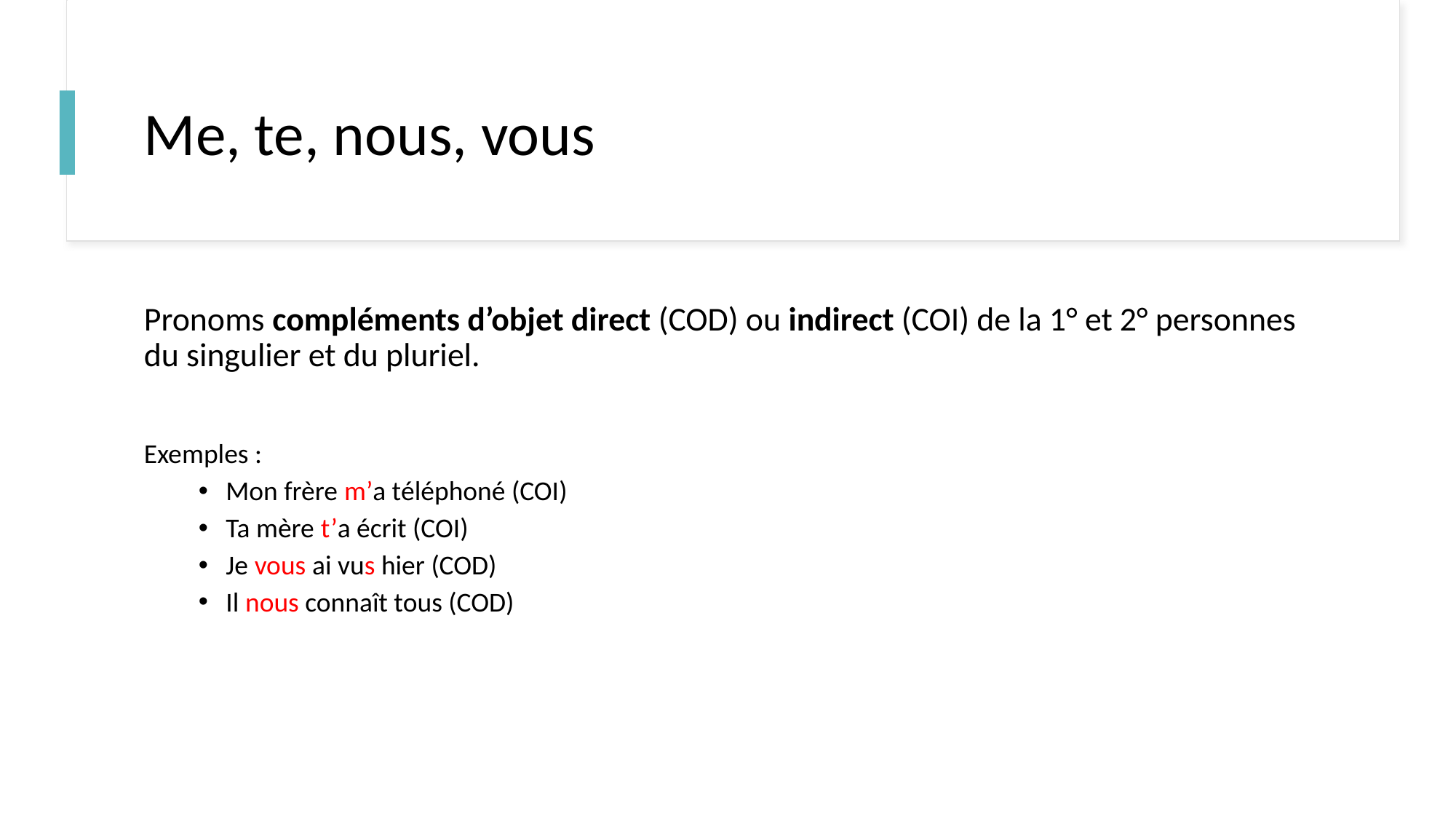

# Me, te, nous, vous

Pronoms compléments d’objet direct (COD) ou indirect (COI) de la 1° et 2° personnes du singulier et du pluriel.

Exemples :
Mon frère m’a téléphoné (COI)
Ta mère t’a écrit (COI)
Je vous ai vus hier (COD)
Il nous connaît tous (COD)

Lingua francese - a.a. 2021-2022 - Primo semestre
12